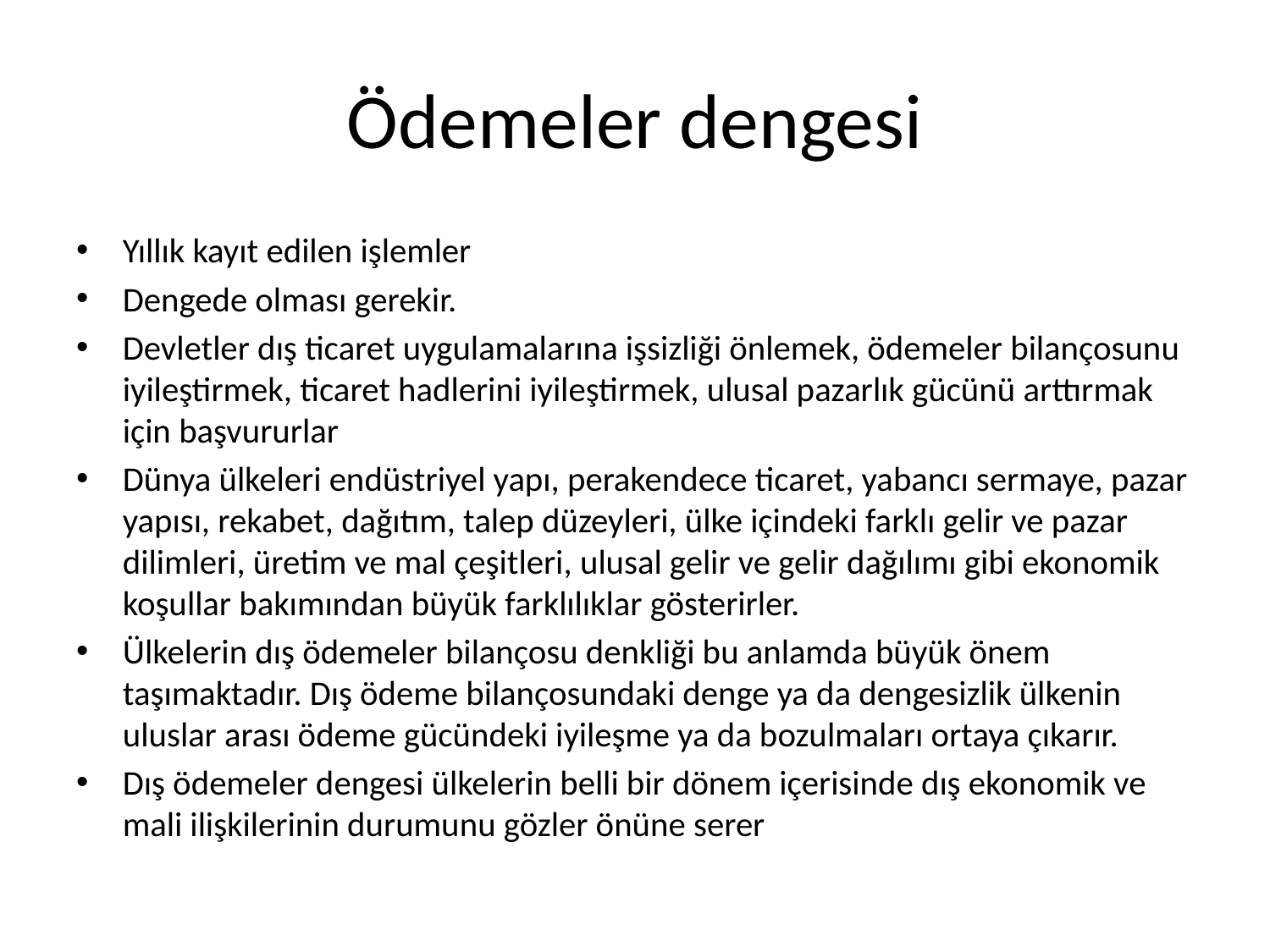

# Ödemeler dengesi
Yıllık kayıt edilen işlemler
Dengede olması gerekir.
Devletler dış ticaret uygulamalarına işsizliği önlemek, ödemeler bilançosunu iyileştirmek, ticaret hadlerini iyileştirmek, ulusal pazarlık gücünü arttırmak için başvururlar
Dünya ülkeleri endüstriyel yapı, perakendece ticaret, yabancı sermaye, pazar yapısı, rekabet, dağıtım, talep düzeyleri, ülke içindeki farklı gelir ve pazar dilimleri, üretim ve mal çeşitleri, ulusal gelir ve gelir dağılımı gibi ekonomik koşullar bakımından büyük farklılıklar gösterirler.
Ülkelerin dış ödemeler bilançosu denkliği bu anlamda büyük önem taşımaktadır. Dış ödeme bilançosundaki denge ya da dengesizlik ülkenin uluslar arası ödeme gücündeki iyileşme ya da bozulmaları ortaya çıkarır.
Dış ödemeler dengesi ülkelerin belli bir dönem içerisinde dış ekonomik ve mali ilişkilerinin durumunu gözler önüne serer